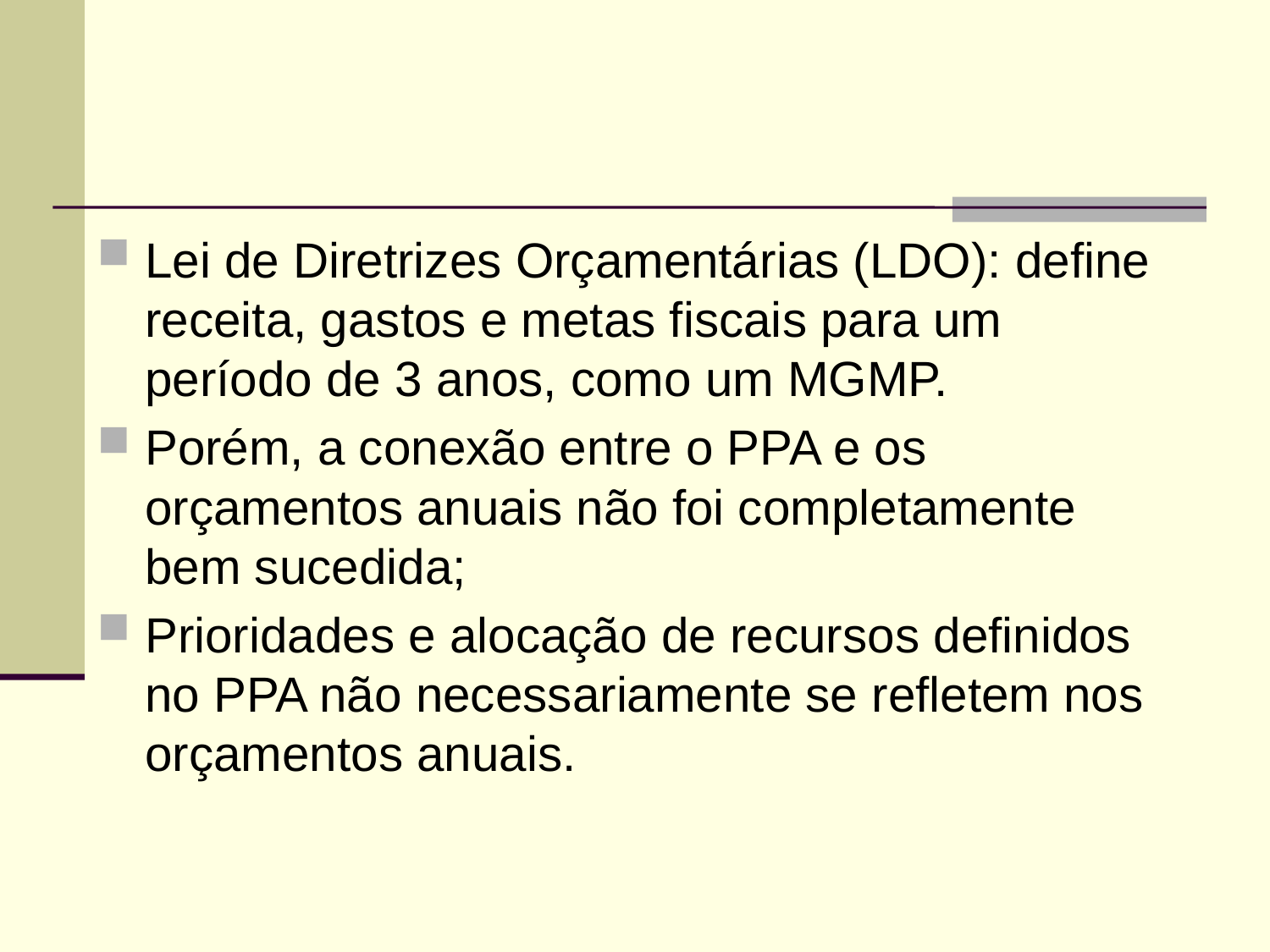

Lei de Diretrizes Orçamentárias (LDO): define receita, gastos e metas fiscais para um período de 3 anos, como um MGMP.
Porém, a conexão entre o PPA e os orçamentos anuais não foi completamente bem sucedida;
Prioridades e alocação de recursos definidos no PPA não necessariamente se refletem nos orçamentos anuais.